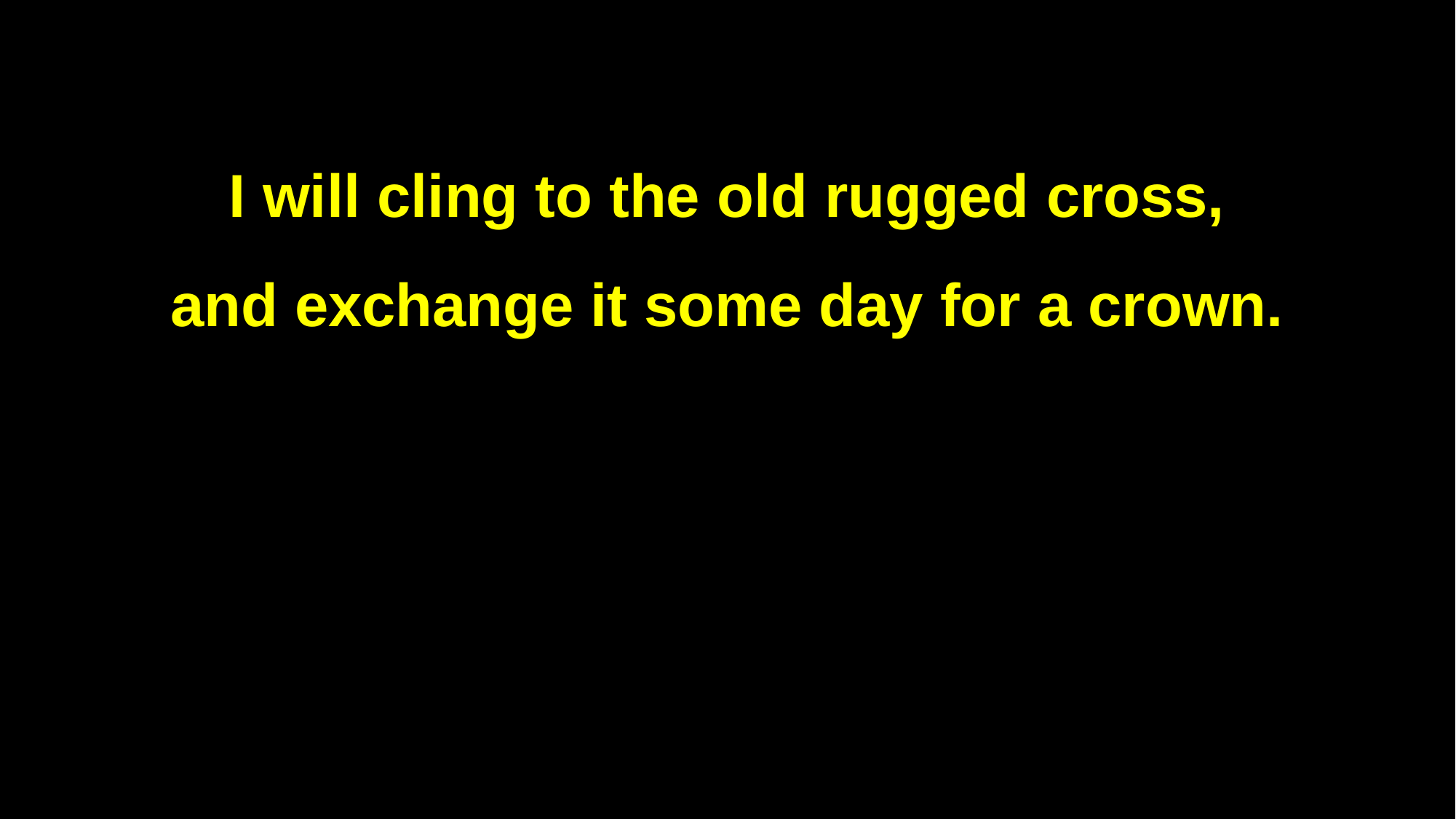

I will cling to the old rugged cross,
and exchange it some day for a crown.